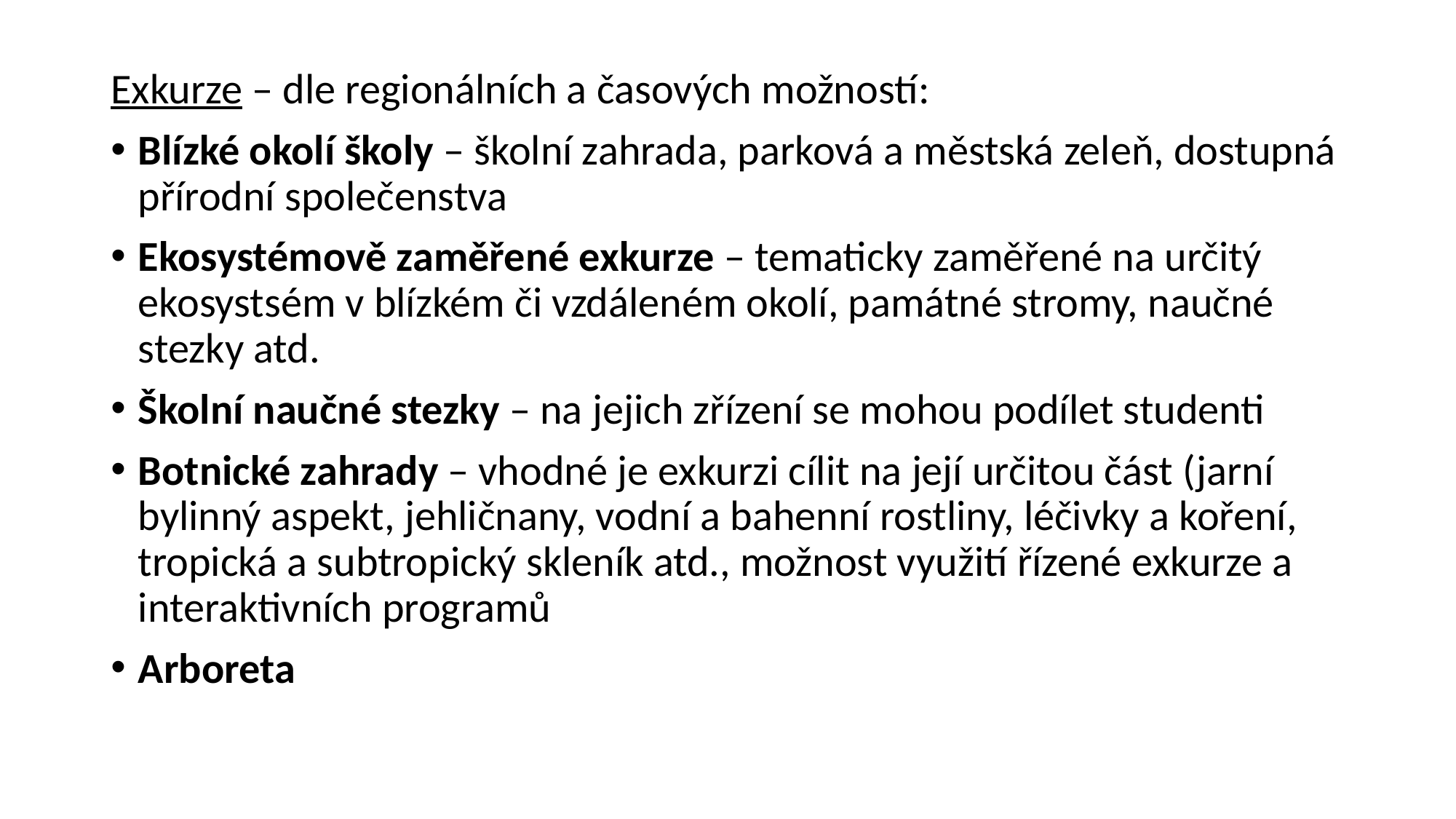

Exkurze – dle regionálních a časových možností:
Blízké okolí školy – školní zahrada, parková a městská zeleň, dostupná přírodní společenstva
Ekosystémově zaměřené exkurze – tematicky zaměřené na určitý ekosystsém v blízkém či vzdáleném okolí, památné stromy, naučné stezky atd.
Školní naučné stezky – na jejich zřízení se mohou podílet studenti
Botnické zahrady – vhodné je exkurzi cílit na její určitou část (jarní bylinný aspekt, jehličnany, vodní a bahenní rostliny, léčivky a koření, tropická a subtropický skleník atd., možnost využití řízené exkurze a interaktivních programů
Arboreta